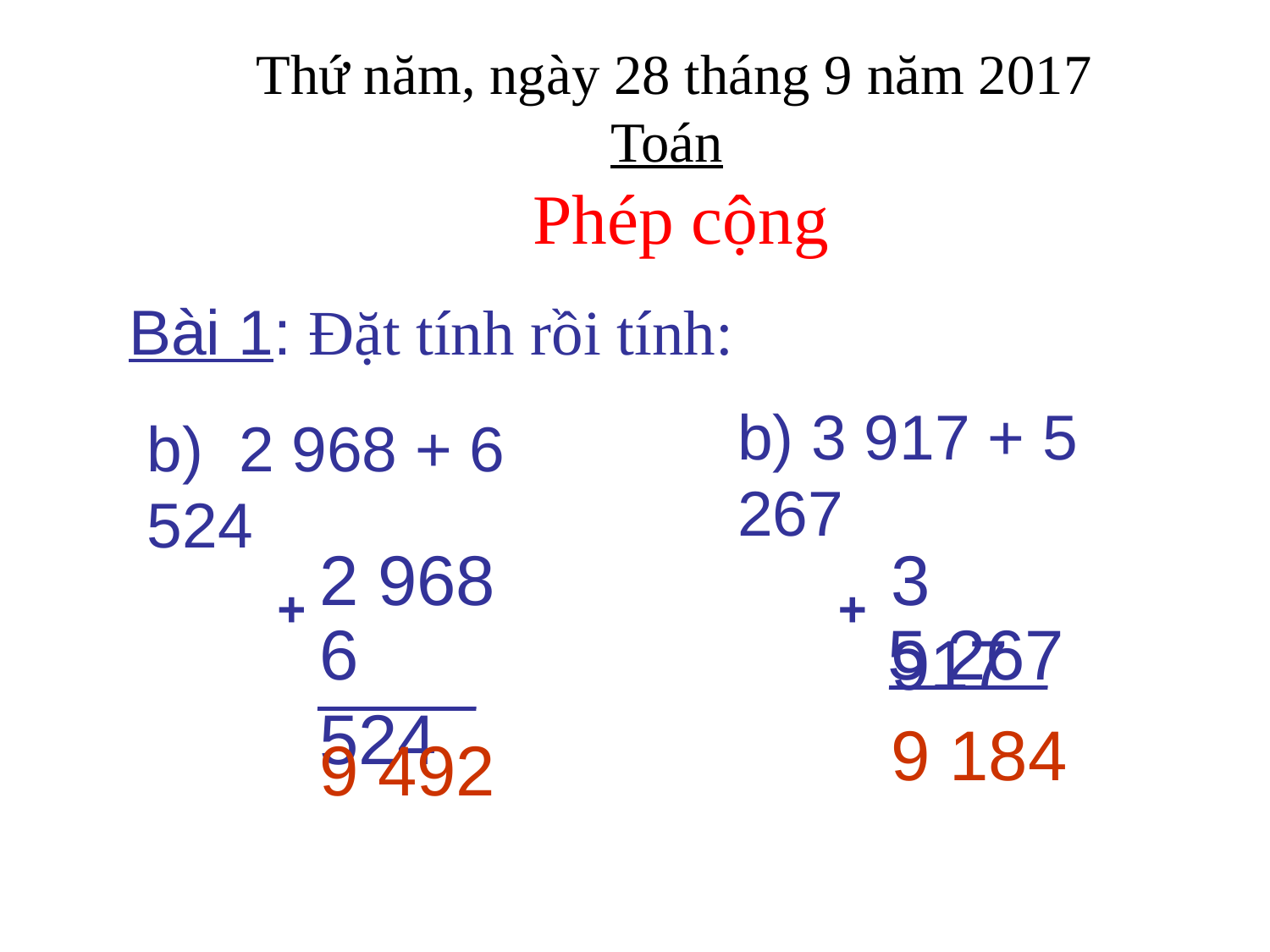

Thứ năm, ngày 28 tháng 9 năm 2017
Toán
  Phép cộng
Bài 1: Đặt tính rồi tính:

b) 3 917 + 5 267
b)  2 968 + 6 524
2 968
3 917
+
+
6 524
5 267

9 184

9 492